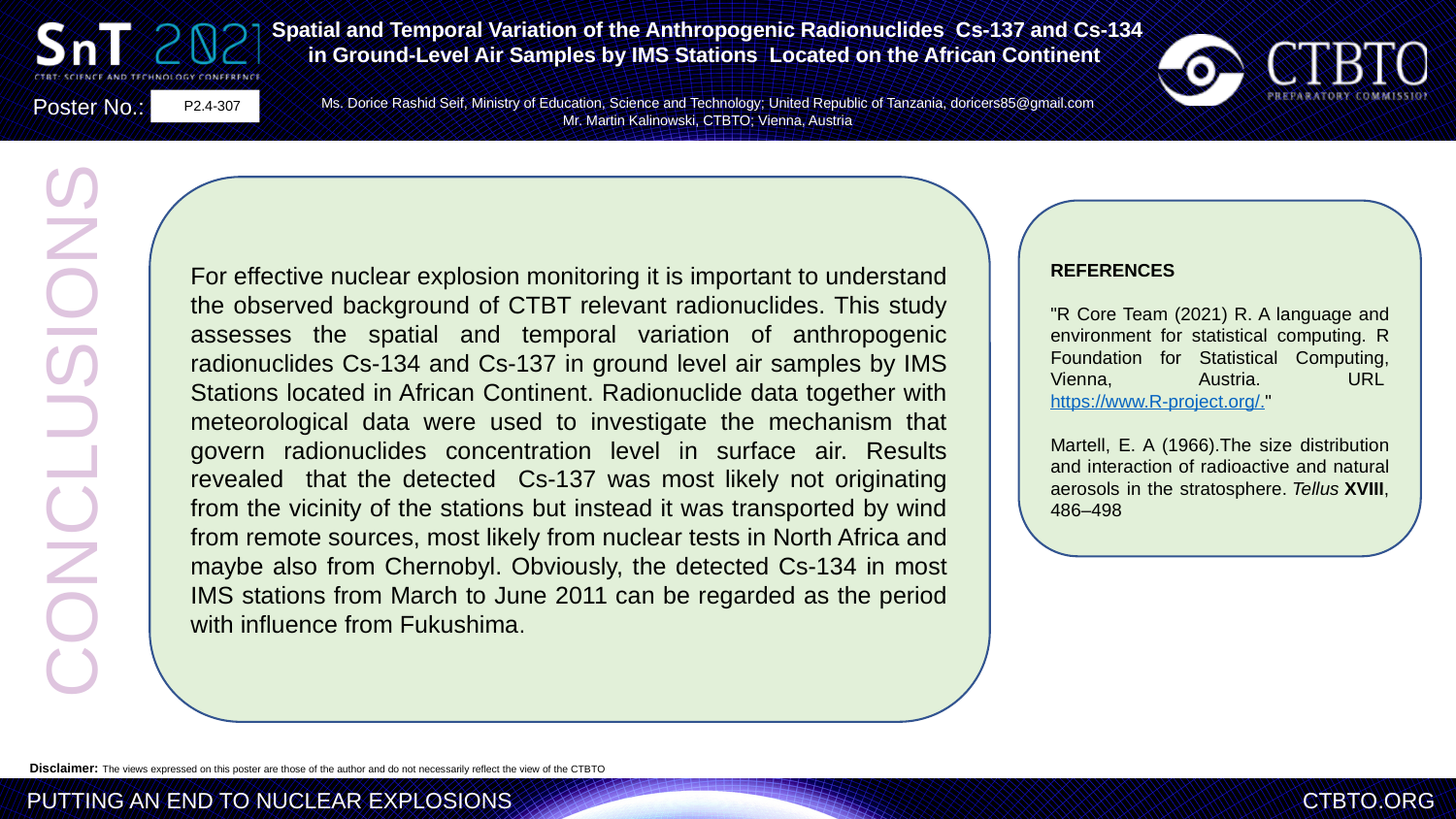

Spatial and Temporal Variation of the Anthropogenic Radionuclides  Cs-137 and Cs-134 in Ground-Level Air Samples by IMS Stations  Located on the African Continent
Ms. Dorice Rashid Seif, Ministry of Education, Science and Technology; United Republic of Tanzania, doricers85@gmail.com
Mr. Martin Kalinowski, CTBTO; Vienna, Austria
]
P2.4-307
For effective nuclear explosion monitoring it is important to understand the observed background of CTBT relevant radionuclides. This study assesses the spatial and temporal variation of anthropogenic radionuclides Cs-134 and Cs-137 in ground level air samples by IMS Stations located in African Continent. Radionuclide data together with meteorological data were used to investigate the mechanism that govern radionuclides concentration level in surface air. Results revealed  that the detected  Cs-137 was most likely not originating from the vicinity of the stations but instead it was transported by wind from remote sources, most likely from nuclear tests in North Africa and maybe also from Chernobyl. Obviously, the detected Cs-134 in most IMS stations from March to June 2011 can be regarded as the period with influence from Fukushima.

REFERENCES

"R Core Team (2021) R. A language and environment for statistical computing. R Foundation for Statistical Computing, Vienna, Austria. URL https://www.R-project.org/."

Martell, E. A (1966).The size distribution and interaction of radioactive and natural aerosols in the stratosphere. Tellus XVIII, 486–498
CONCLUSIONS